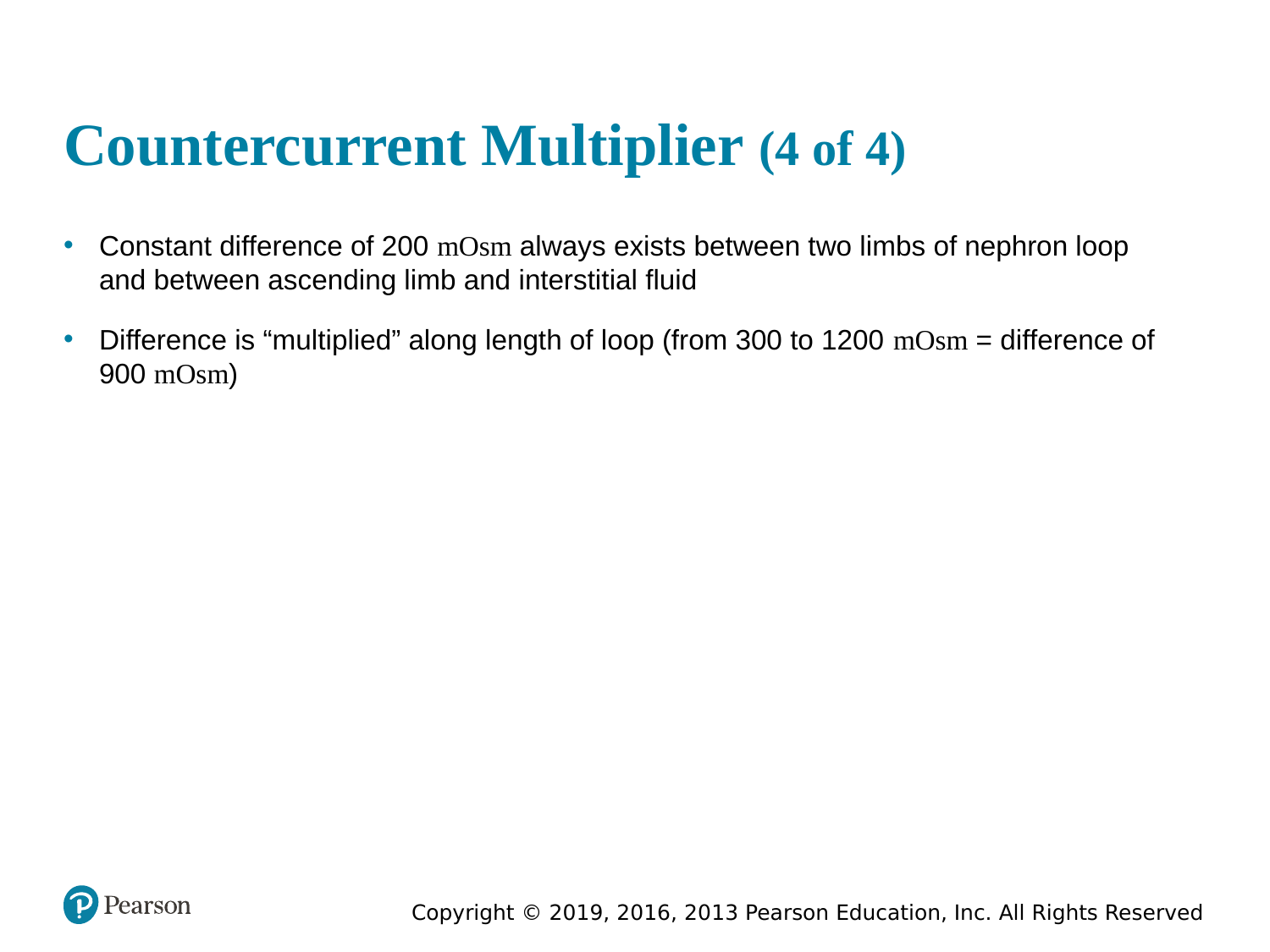

# Countercurrent Multiplier (4 of 4)
Constant difference of 200 mOsm always exists between two limbs of nephron loop and between ascending limb and interstitial fluid
Difference is “multiplied” along length of loop (from 300 to 1200 mOsm = difference of 900 mOsm)